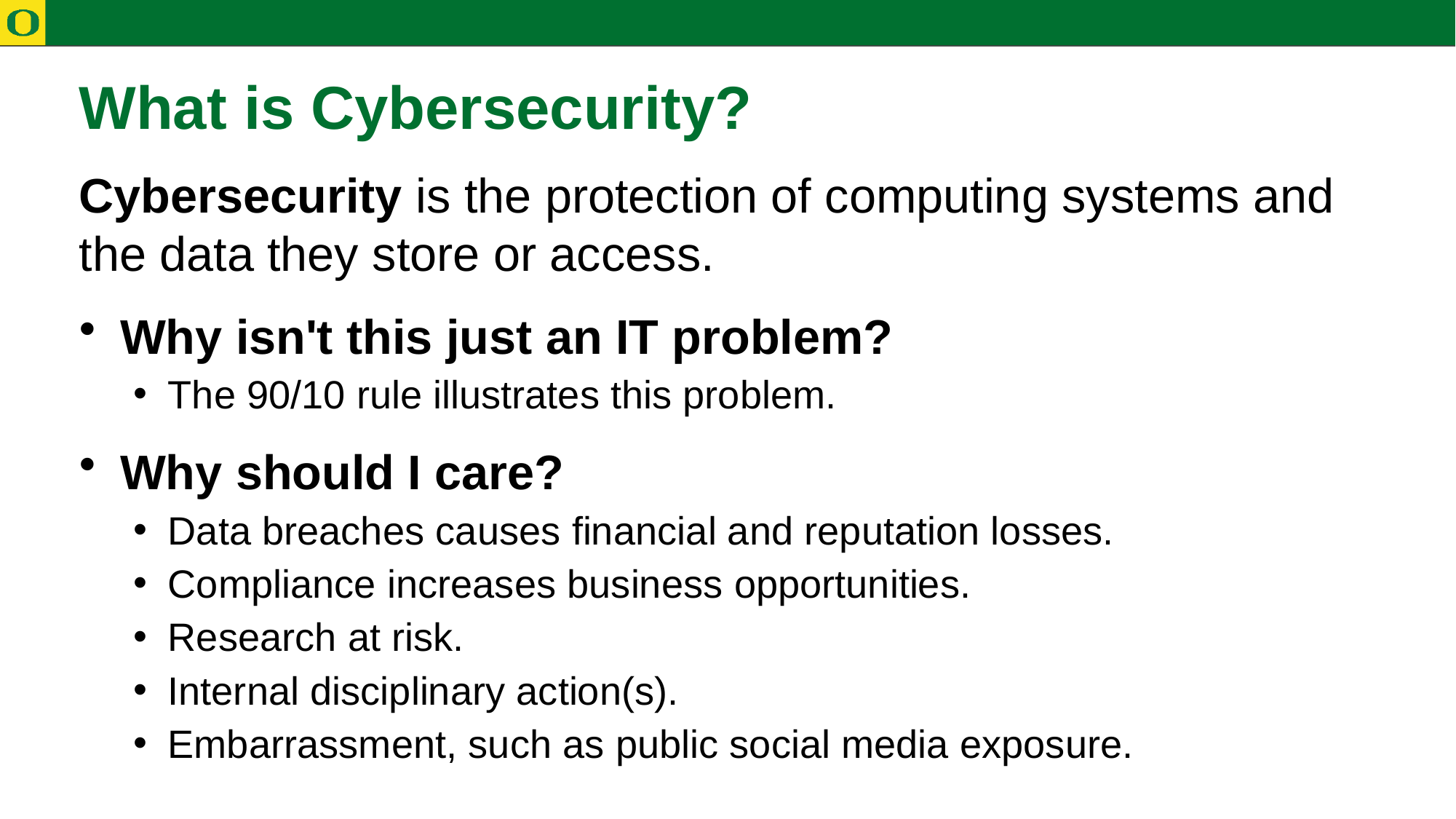

# What is Cybersecurity?
Cybersecurity is the protection of computing systems and the data they store or access.​
Why isn't this just an IT problem?​
The 90/10 rule illustrates this problem.​
Why should I care?​
Data breaches causes financial and reputation losses.
Compliance increases business opportunities.
Research at risk.
Internal disciplinary action(s).
Embarrassment, such as public social media exposure.